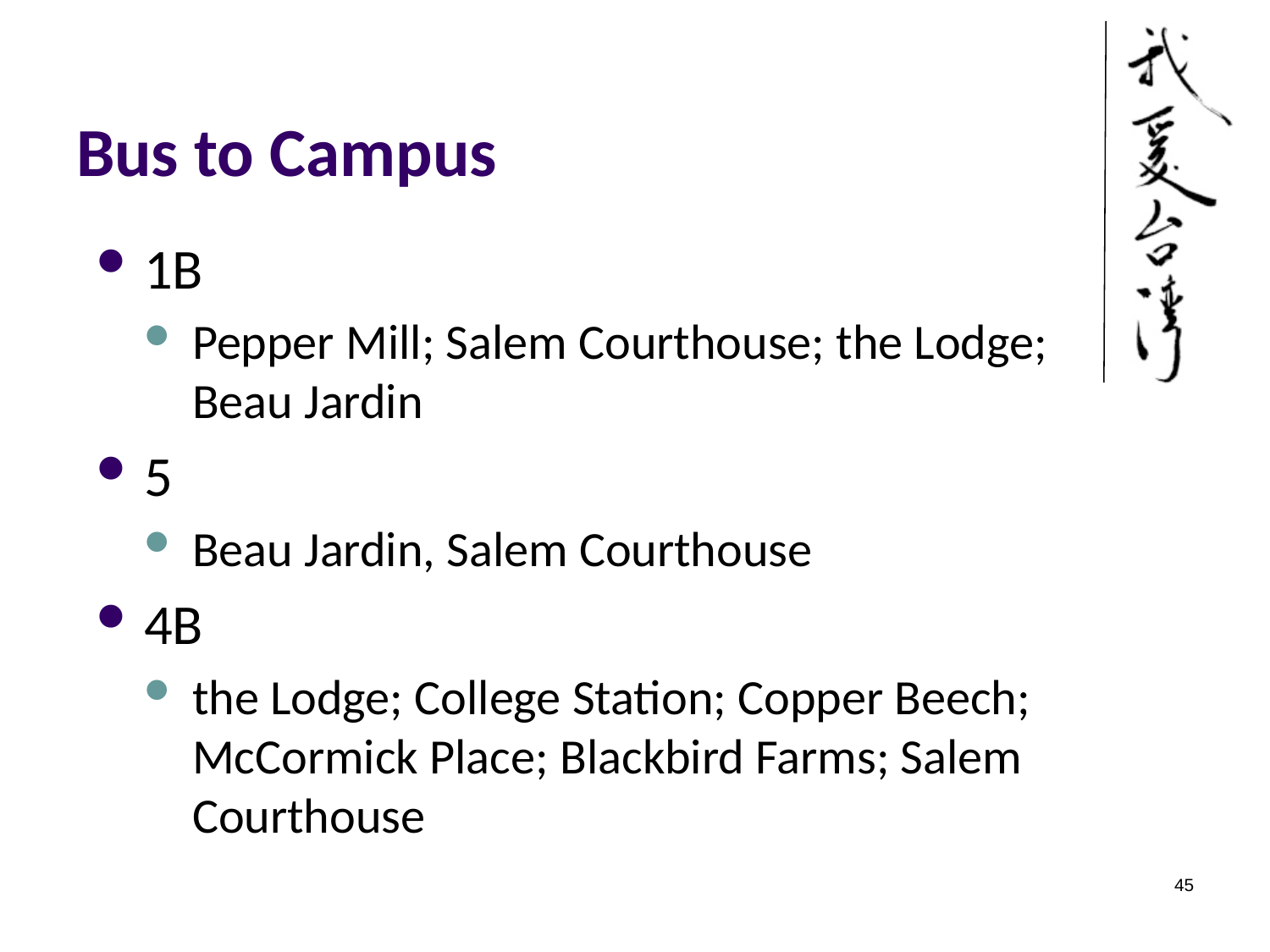

# Bus to Campus
1B
Pepper Mill; Salem Courthouse; the Lodge; Beau Jardin
5
Beau Jardin, Salem Courthouse
4B
the Lodge; College Station; Copper Beech; McCormick Place; Blackbird Farms; Salem Courthouse

45